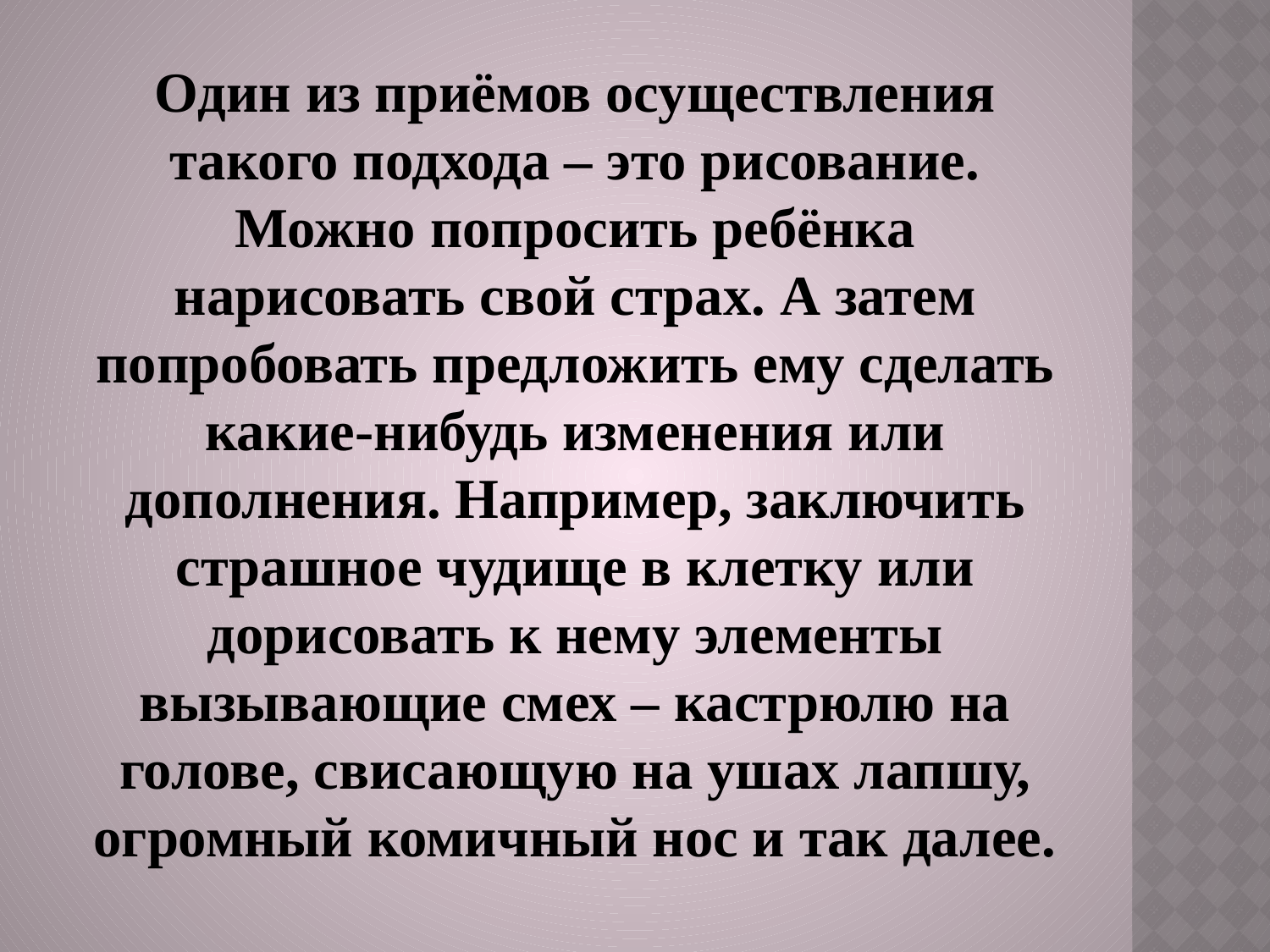

Один из приёмов осуществления такого подхода – это рисование. Можно попросить ребёнка нарисовать свой страх. А затем попробовать предложить ему сделать какие-нибудь изменения или дополнения. Например, заключить страшное чудище в клетку или дорисовать к нему элементы вызывающие смех – кастрюлю на голове, свисающую на ушах лапшу, огромный комичный нос и так далее.